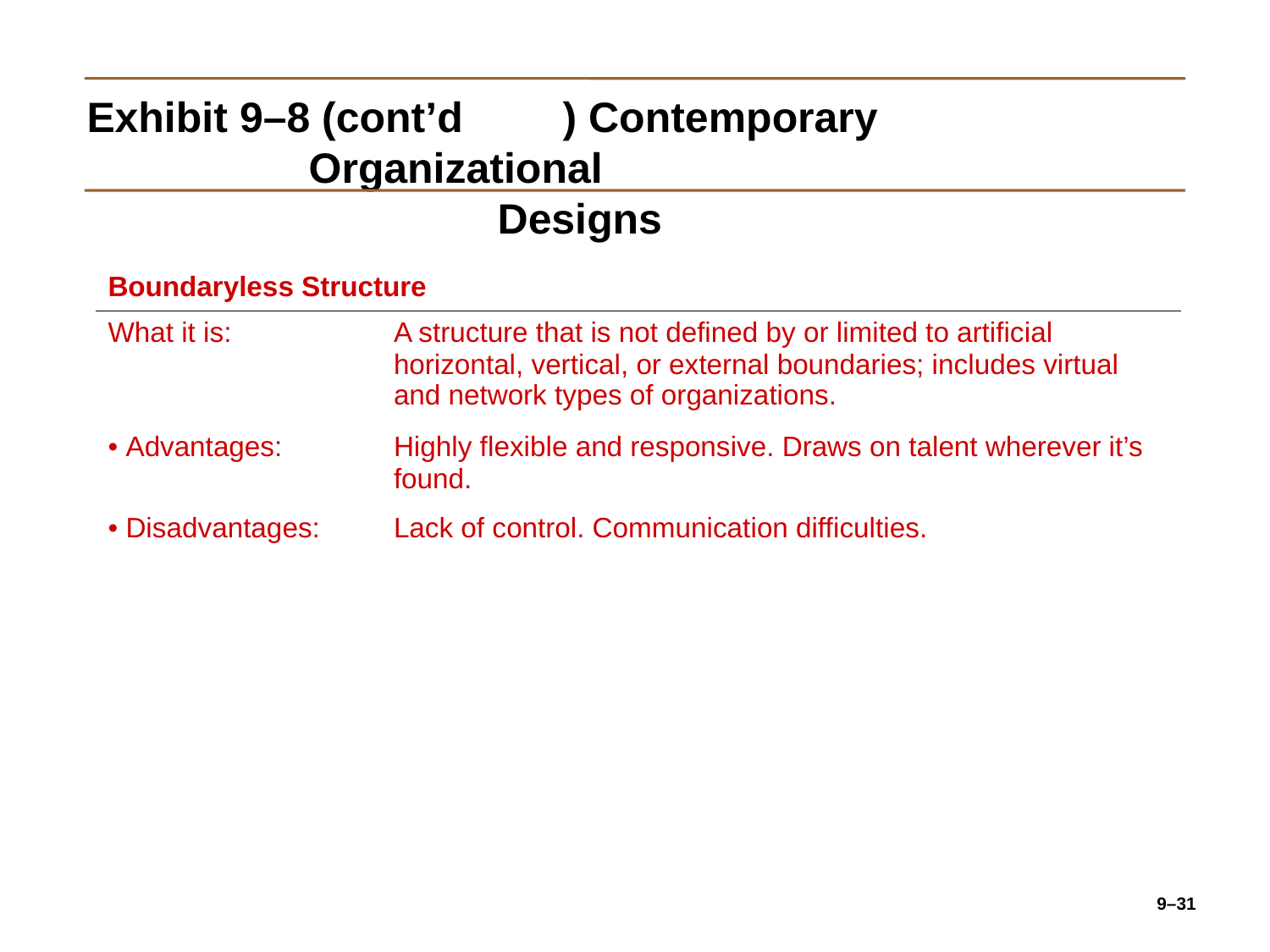

# Exhibit 9–8 (cont’d	) Contemporary Organizational Designs

| Boundaryless Structure |  |  |
| --- | --- | --- |
| What it is: | A structure that is not defined by or limited to artificial horizontal, vertical, or external boundaries; includes virtual and network types of organizations. |  |
| • Advantages: | Highly flexible and responsive. Draws on talent wherever it’s found. |  |
| • Disadvantages: | Lack of control. Communication difficulties. |  |
9–31